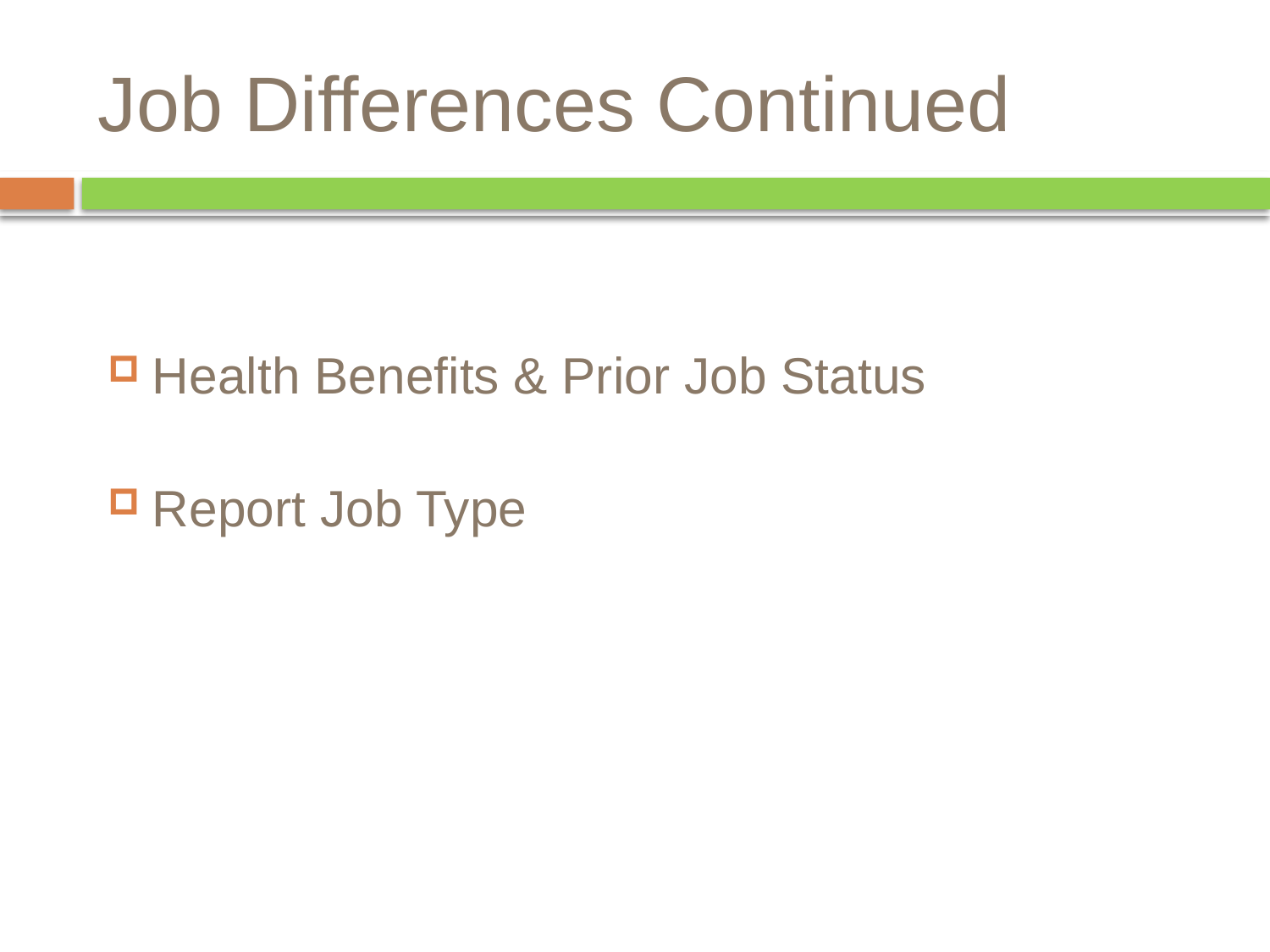

# Job Differences Continued
Health Benefits & Prior Job Status

Report Job Type